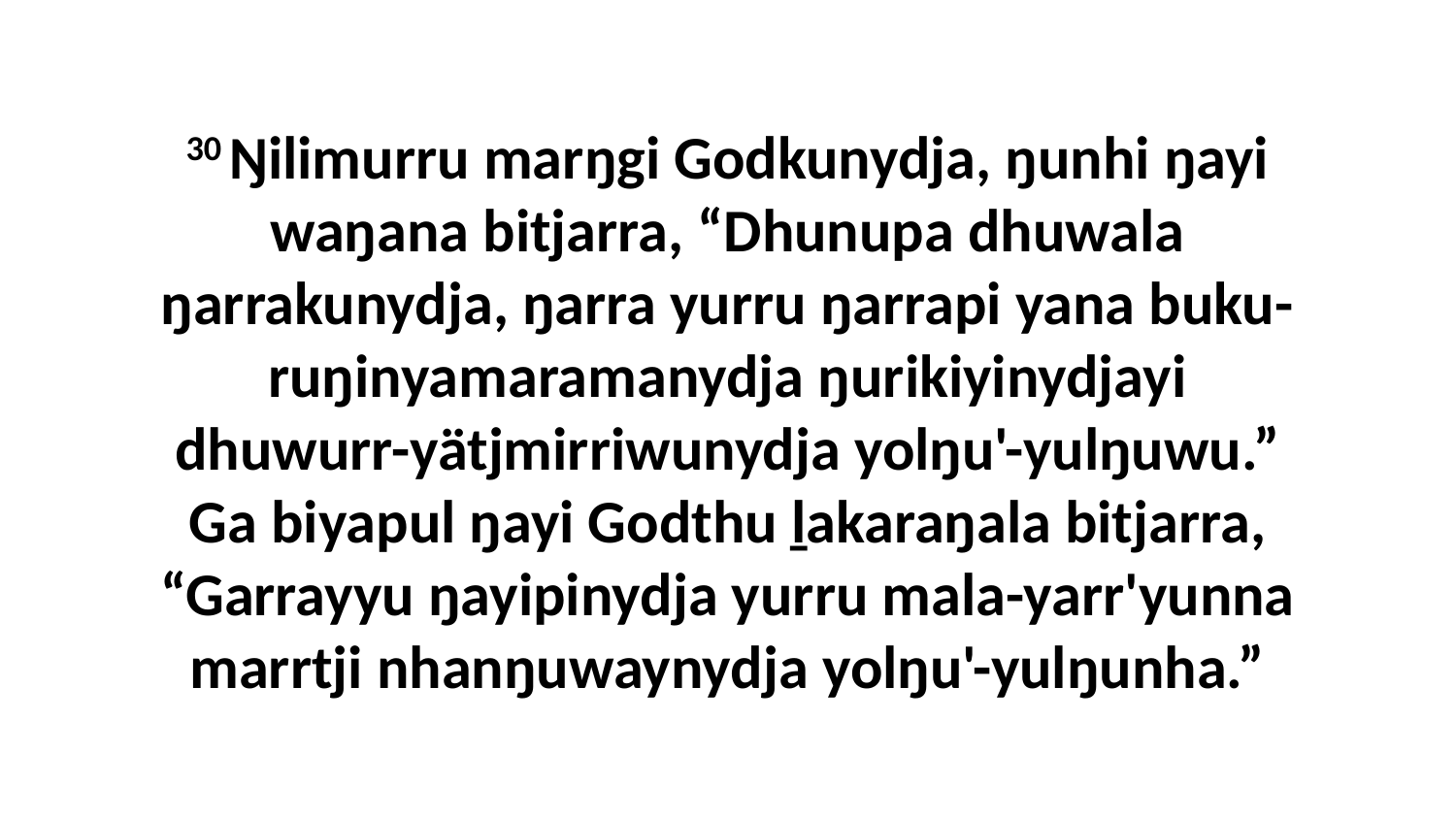

30 Ŋilimurru marŋgi Godkunydja, ŋunhi ŋayi waŋana bitjarra, “Dhunupa dhuwala ŋarrakunydja, ŋarra yurru ŋarrapi yana buku-ruŋinyamaramanydja ŋurikiyinydjayi dhuwurr-yätjmirriwunydja yolŋu'-yulŋuwu.” Ga biyapul ŋayi Godthu ḻakaraŋala bitjarra, “Garrayyu ŋayipinydja yurru mala-yarr'yunna marrtji nhanŋuwaynydja yolŋu'-yulŋunha.”